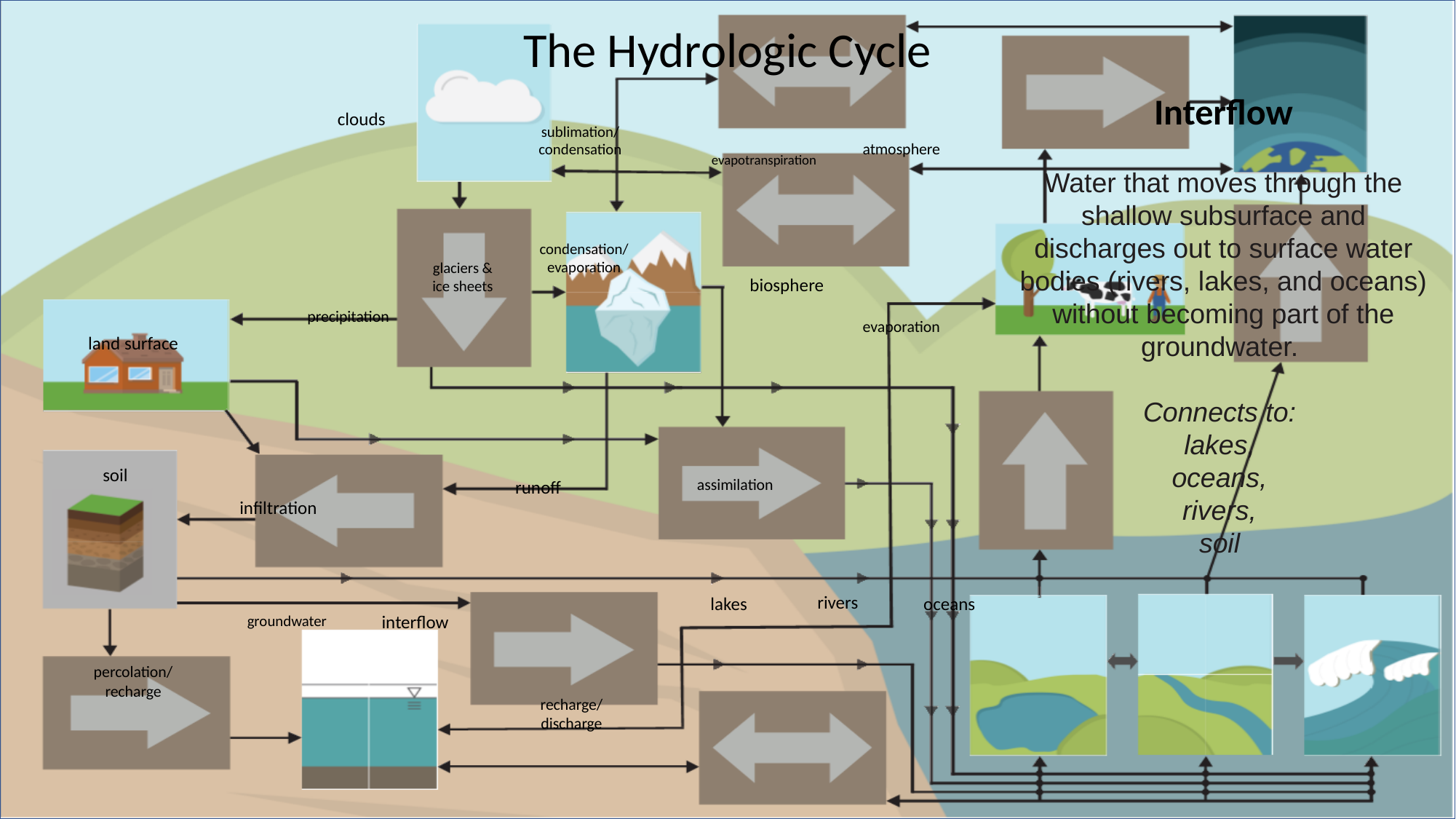

The Hydrologic Cycle
Interflow

Water that moves through the shallow subsurface and discharges out to surface water bodies (rivers, lakes, and oceans) without becoming part of the groundwater.

Connects to:
lakes,
oceans,
rivers,
soil

clouds
sublimation/
condensation
atmosphere
evapotranspiration
condensation/
evaporation
glaciers &
ice sheets
biosphere
precipitation
evaporation
land surface
soil
assimilation
runoff
infiltration
rivers
oceans
lakes
groundwater
interflow
percolation/ recharge
recharge/ discharge